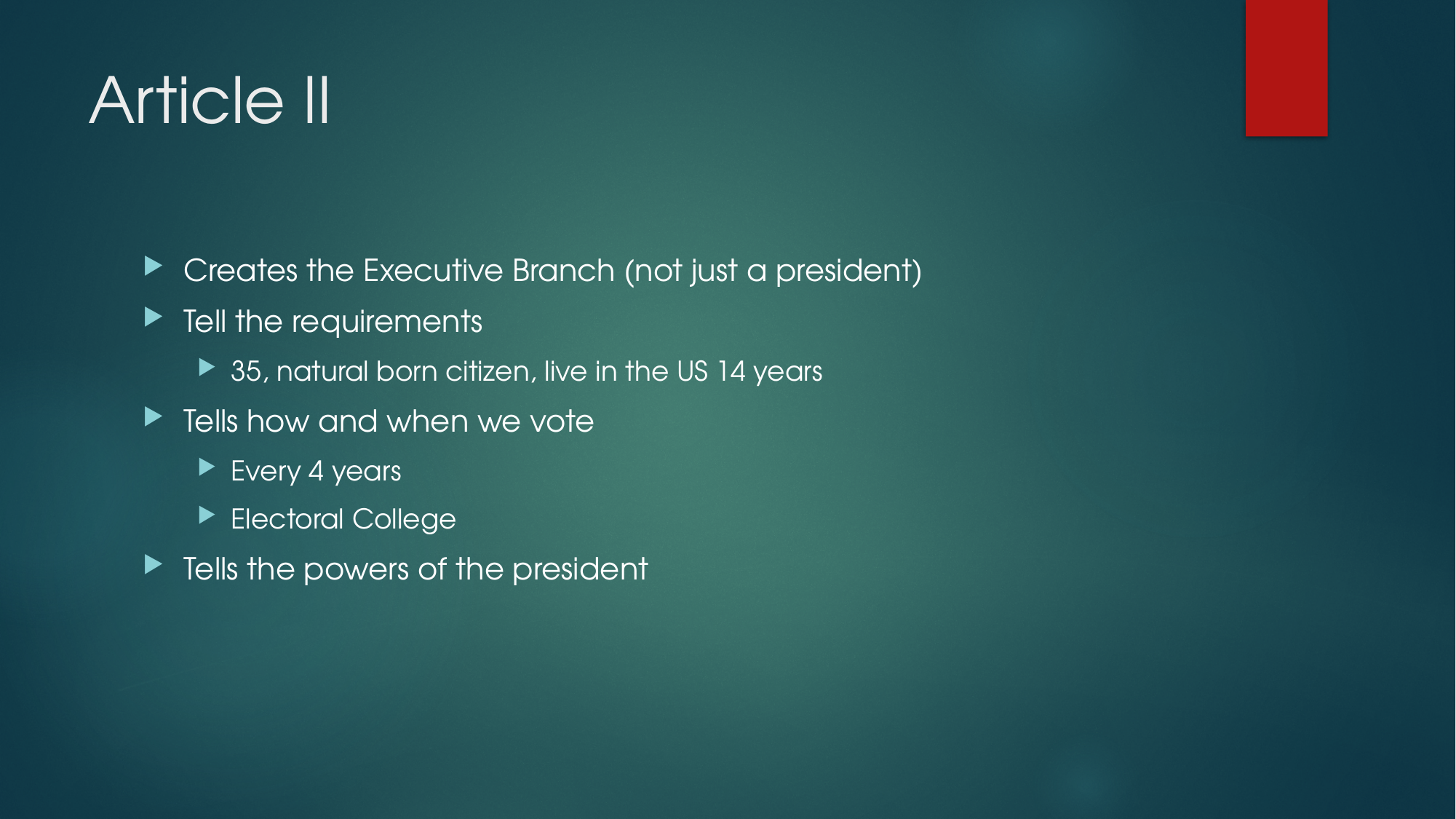

# Article II
Creates the Executive Branch (not just a president)
Tell the requirements
35, natural born citizen, live in the US 14 years
Tells how and when we vote
Every 4 years
Electoral College
Tells the powers of the president